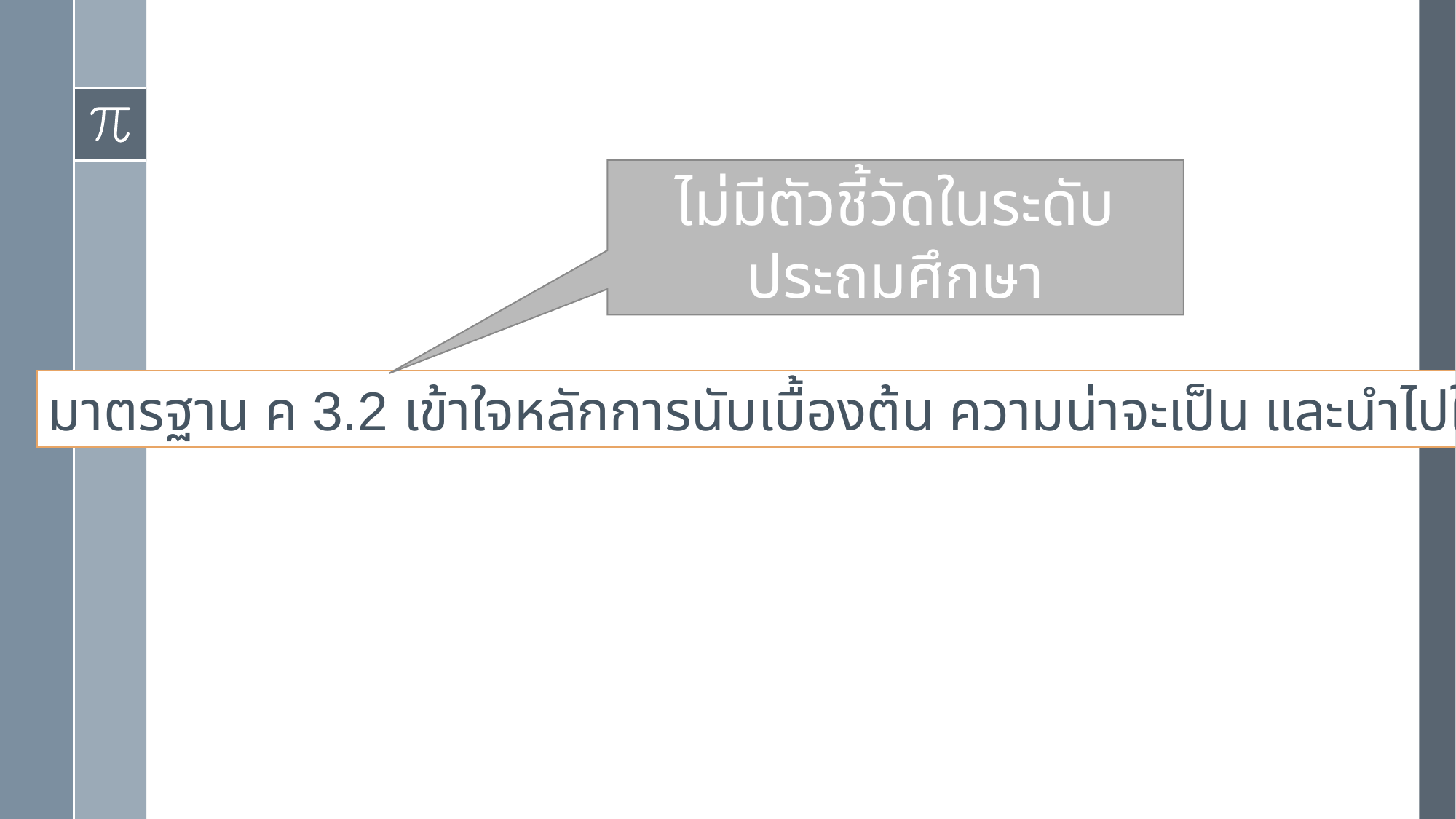

ไม่มีตัวชี้วัดในระดับประถมศึกษา
มาตรฐาน ค 3.2 เข้าใจหลักการนับเบื้องต้น ความน่าจะเป็น และนำไปใช้